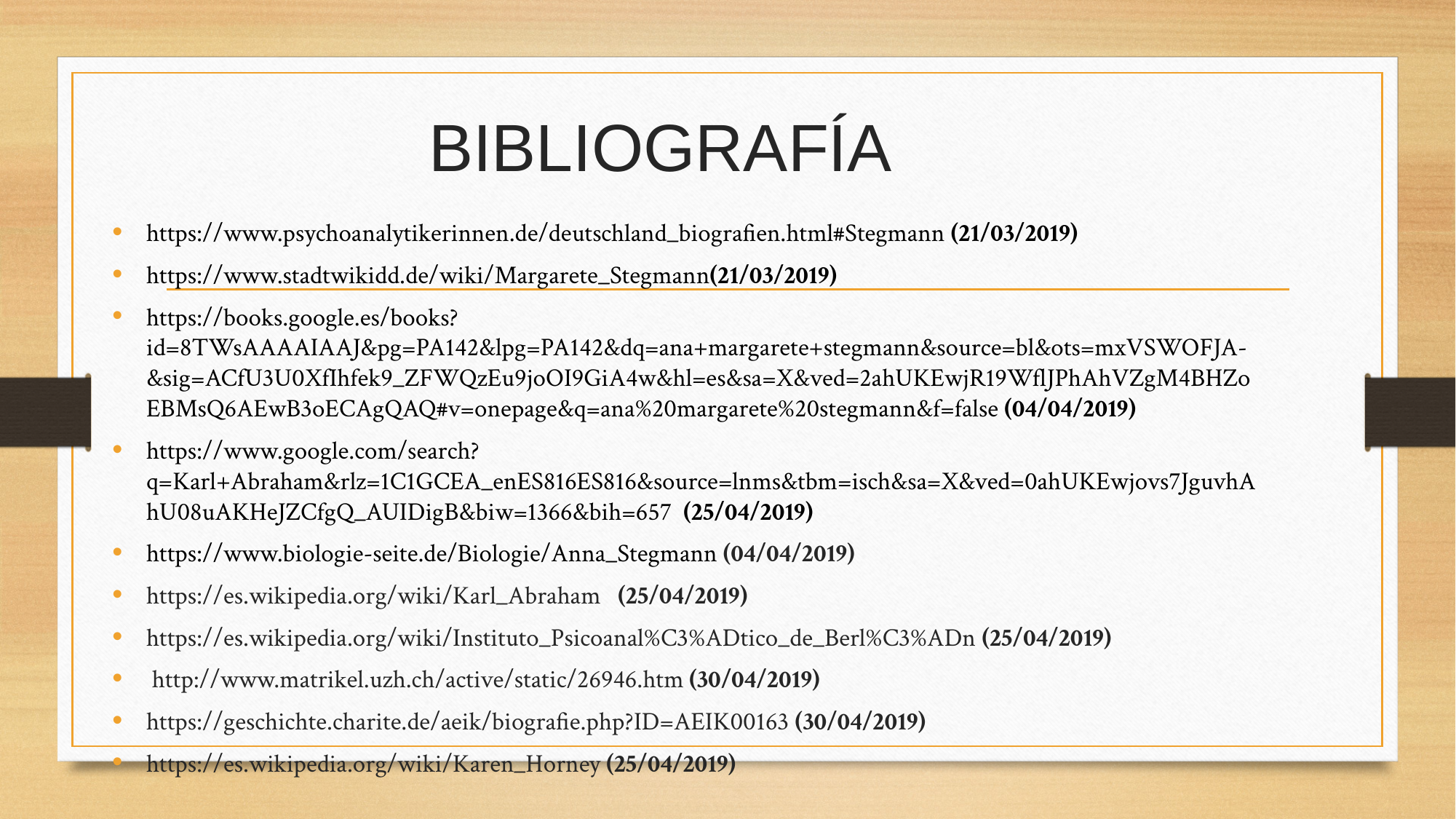

# BIBLIOGRAFÍA
https://www.psychoanalytikerinnen.de/deutschland_biografien.html#Stegmann (21/03/2019)
https://www.stadtwikidd.de/wiki/Margarete_Stegmann(21/03/2019)
https://books.google.es/books?id=8TWsAAAAIAAJ&pg=PA142&lpg=PA142&dq=ana+margarete+stegmann&source=bl&ots=mxVSWOFJA-&sig=ACfU3U0XfIhfek9_ZFWQzEu9joOI9GiA4w&hl=es&sa=X&ved=2ahUKEwjR19WflJPhAhVZgM4BHZoEBMsQ6AEwB3oECAgQAQ#v=onepage&q=ana%20margarete%20stegmann&f=false (04/04/2019)
https://www.google.com/search?q=Karl+Abraham&rlz=1C1GCEA_enES816ES816&source=lnms&tbm=isch&sa=X&ved=0ahUKEwjovs7JguvhAhU08uAKHeJZCfgQ_AUIDigB&biw=1366&bih=657  (25/04/2019)
https://www.biologie-seite.de/Biologie/Anna_Stegmann (04/04/2019)
https://es.wikipedia.org/wiki/Karl_Abraham   (25/04/2019)
https://es.wikipedia.org/wiki/Instituto_Psicoanal%C3%ADtico_de_Berl%C3%ADn (25/04/2019)
 http://www.matrikel.uzh.ch/active/static/26946.htm (30/04/2019)
https://geschichte.charite.de/aeik/biografie.php?ID=AEIK00163 (30/04/2019)
https://es.wikipedia.org/wiki/Karen_Horney (25/04/2019)